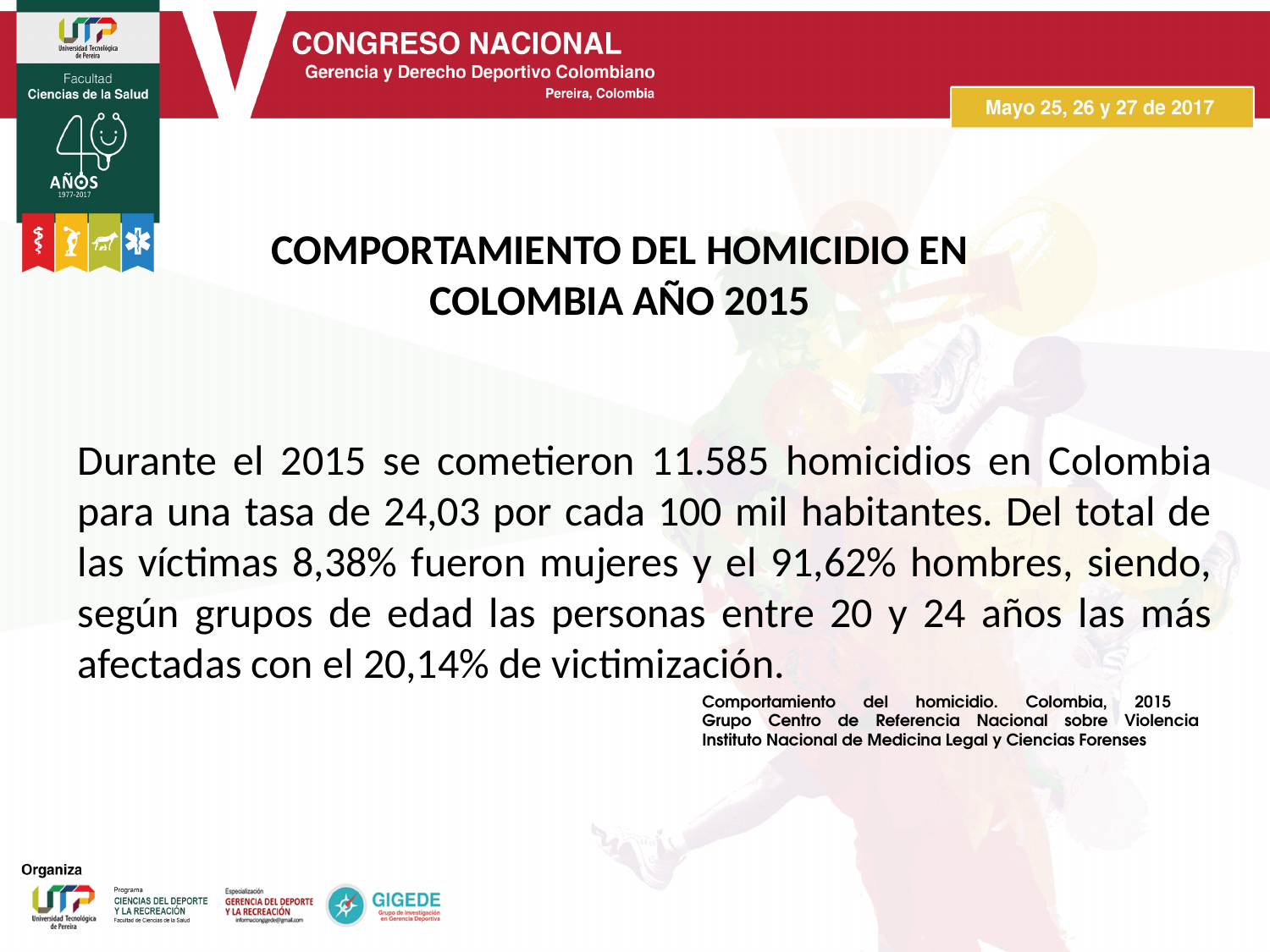

COMPORTAMIENTO DEL HOMICIDIO EN COLOMBIA AÑO 2015
Durante el 2015 se cometieron 11.585 homicidios en Colombia para una tasa de 24,03 por cada 100 mil habitantes. Del total de las víctimas 8,38% fueron mujeres y el 91,62% hombres, siendo, según grupos de edad las personas entre 20 y 24 años las más afectadas con el 20,14% de victimización.
# Comportamiento del homicidio. Colombia, 2015 Grupo Centro de Referencia Nacional sobre Violencia Instituto Nacional de Medicina Legal y Ciencias Forenses